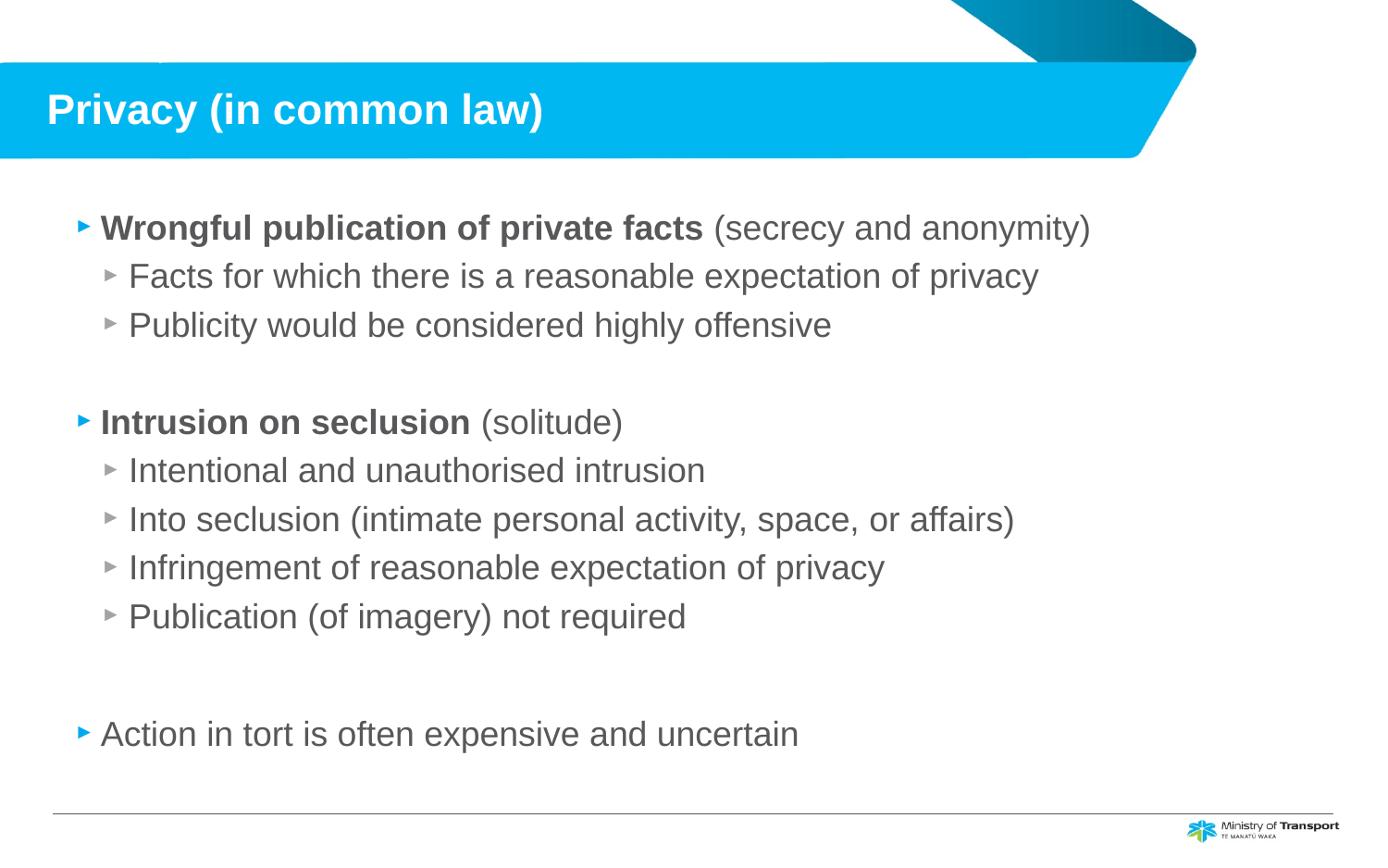

# Privacy (in common law)
Wrongful publication of private facts (secrecy and anonymity)
Facts for which there is a reasonable expectation of privacy
Publicity would be considered highly offensive

Intrusion on seclusion (solitude)
Intentional and unauthorised intrusion
Into seclusion (intimate personal activity, space, or affairs)
Infringement of reasonable expectation of privacy
Publication (of imagery) not required

Action in tort is often expensive and uncertain